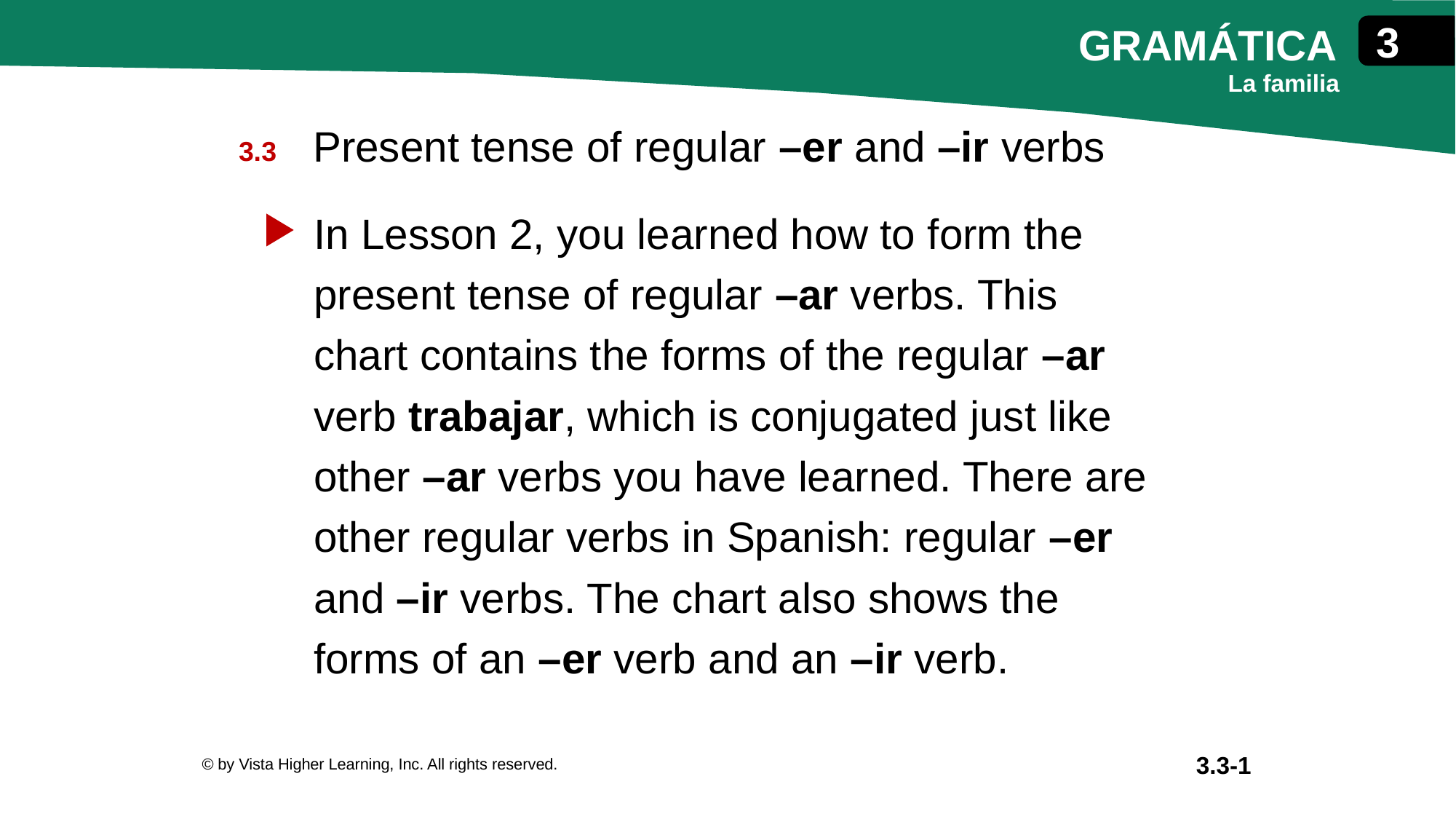

Present tense of regular –er and –ir verbs
In Lesson 2, you learned how to form the present tense of regular –ar verbs. This chart contains the forms of the regular –ar verb trabajar, which is conjugated just like other –ar verbs you have learned. There are other regular verbs in Spanish: regular –er and –ir verbs. The chart also shows the forms of an –er verb and an –ir verb.
© by Vista Higher Learning, Inc. All rights reserved.
3.3-1